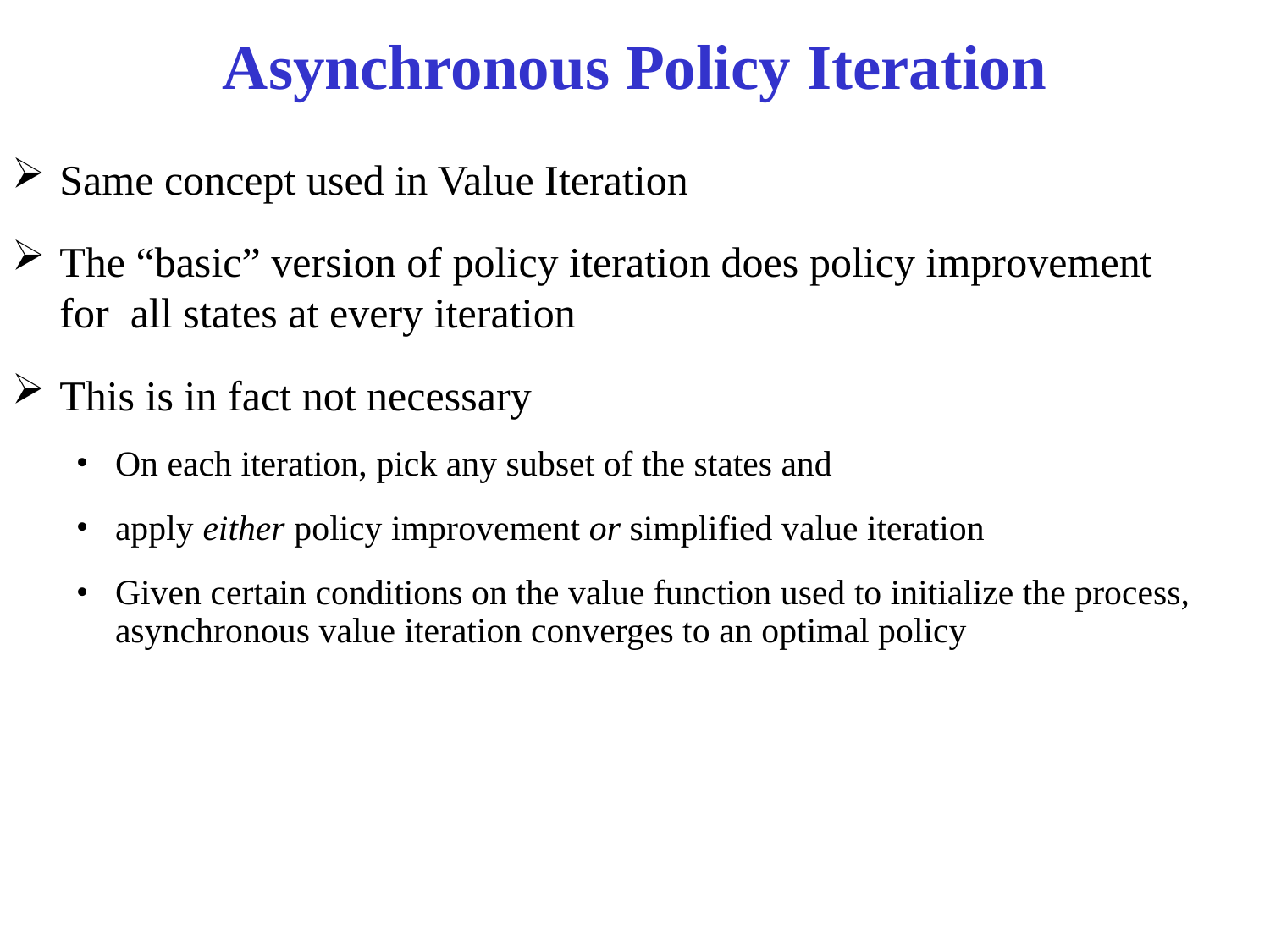

# Asynchronous Policy Iteration
Same concept used in Value Iteration
The “basic” version of policy iteration does policy improvement  for  all states at every iteration
This is in fact not necessary
On each iteration, pick any subset of the states and
apply either policy improvement or simplified value iteration
Given certain conditions on the value function used to initialize the process, asynchronous value iteration converges to an optimal policy